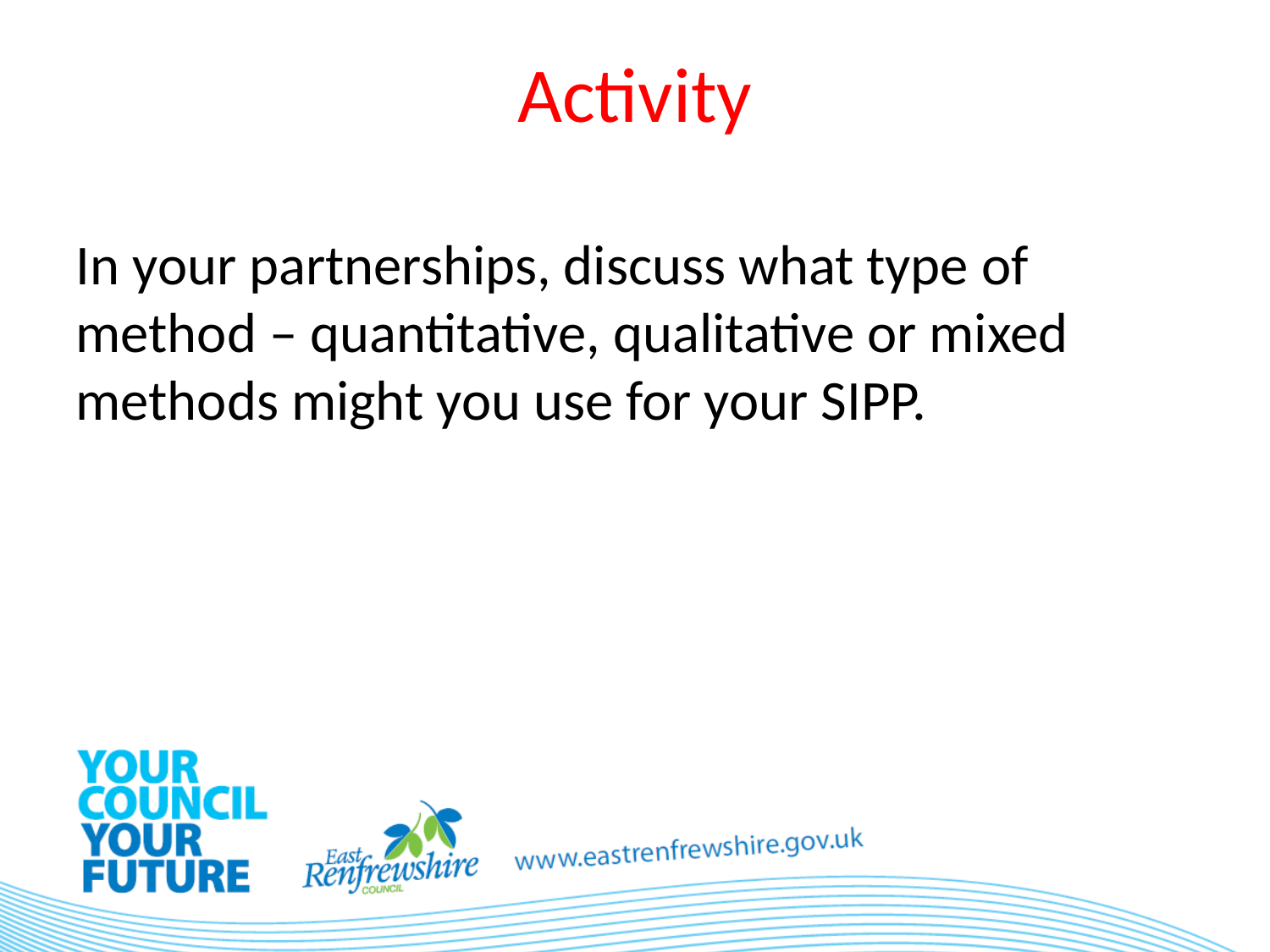

# Activity
In your partnerships, discuss what type of method – quantitative, qualitative or mixed methods might you use for your SIPP.